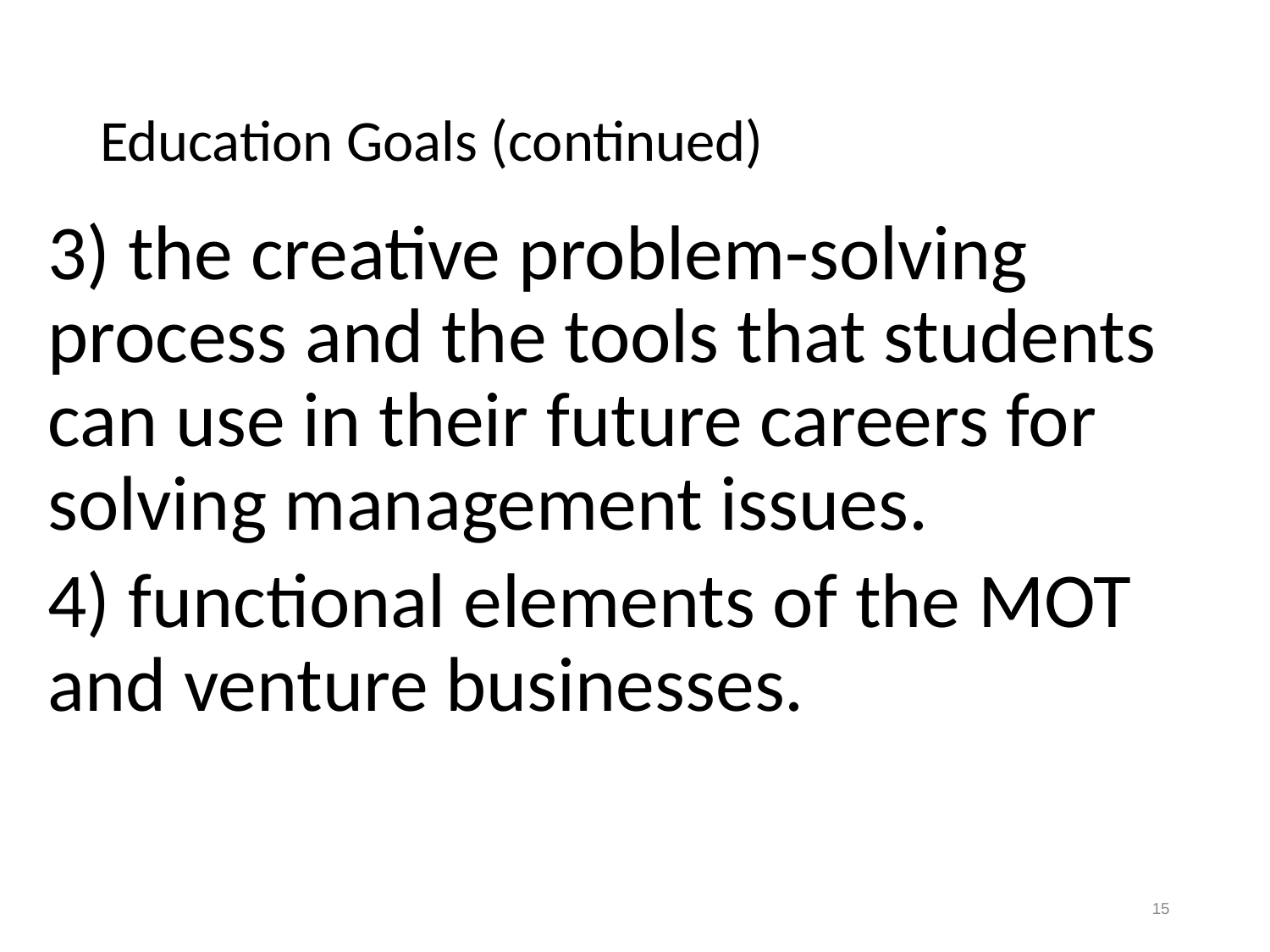

# Education Goals (continued)
3) the creative problem-solving process and the tools that students can use in their future careers for solving management issues.
4) functional elements of the MOT and venture businesses.
15